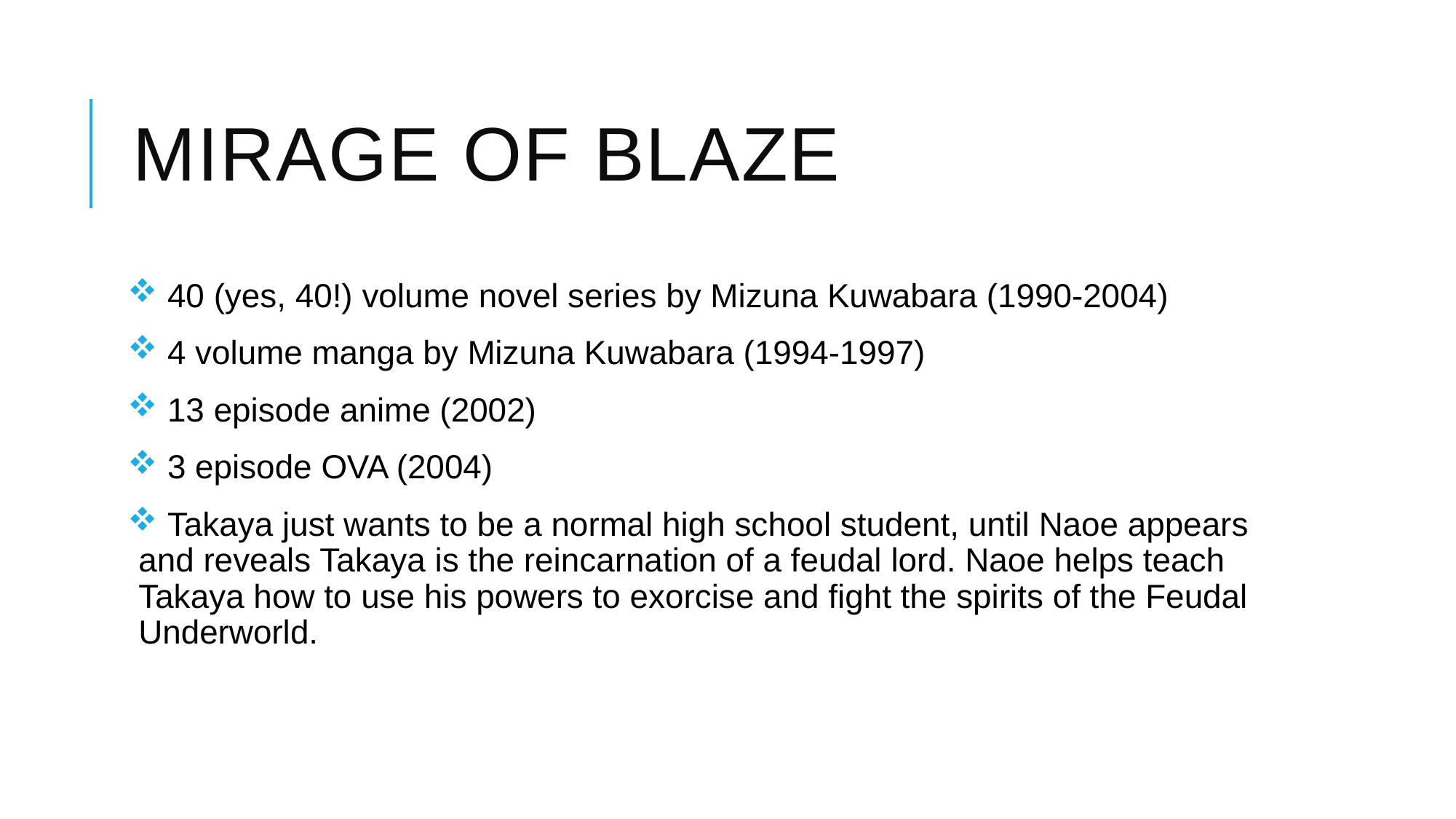

# Mirage of Blaze
 40 (yes, 40!) volume novel series by Mizuna Kuwabara (1990-2004)
 4 volume manga by Mizuna Kuwabara (1994-1997)
 13 episode anime (2002)
 3 episode OVA (2004)
 Takaya just wants to be a normal high school student, until Naoe appears and reveals Takaya is the reincarnation of a feudal lord. Naoe helps teach Takaya how to use his powers to exorcise and fight the spirits of the Feudal Underworld.